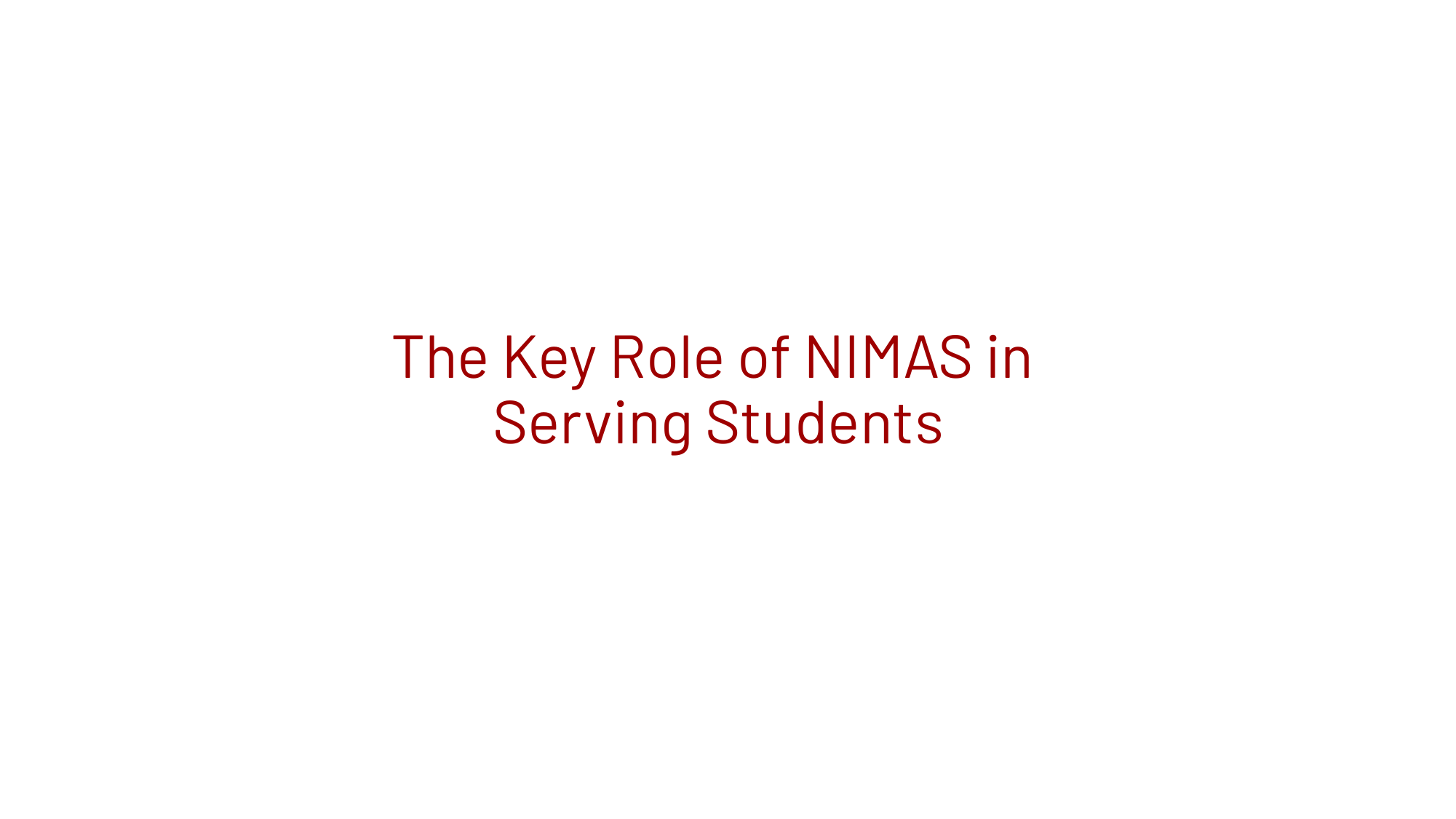

# The Key Role of NIMAS in Serving Students